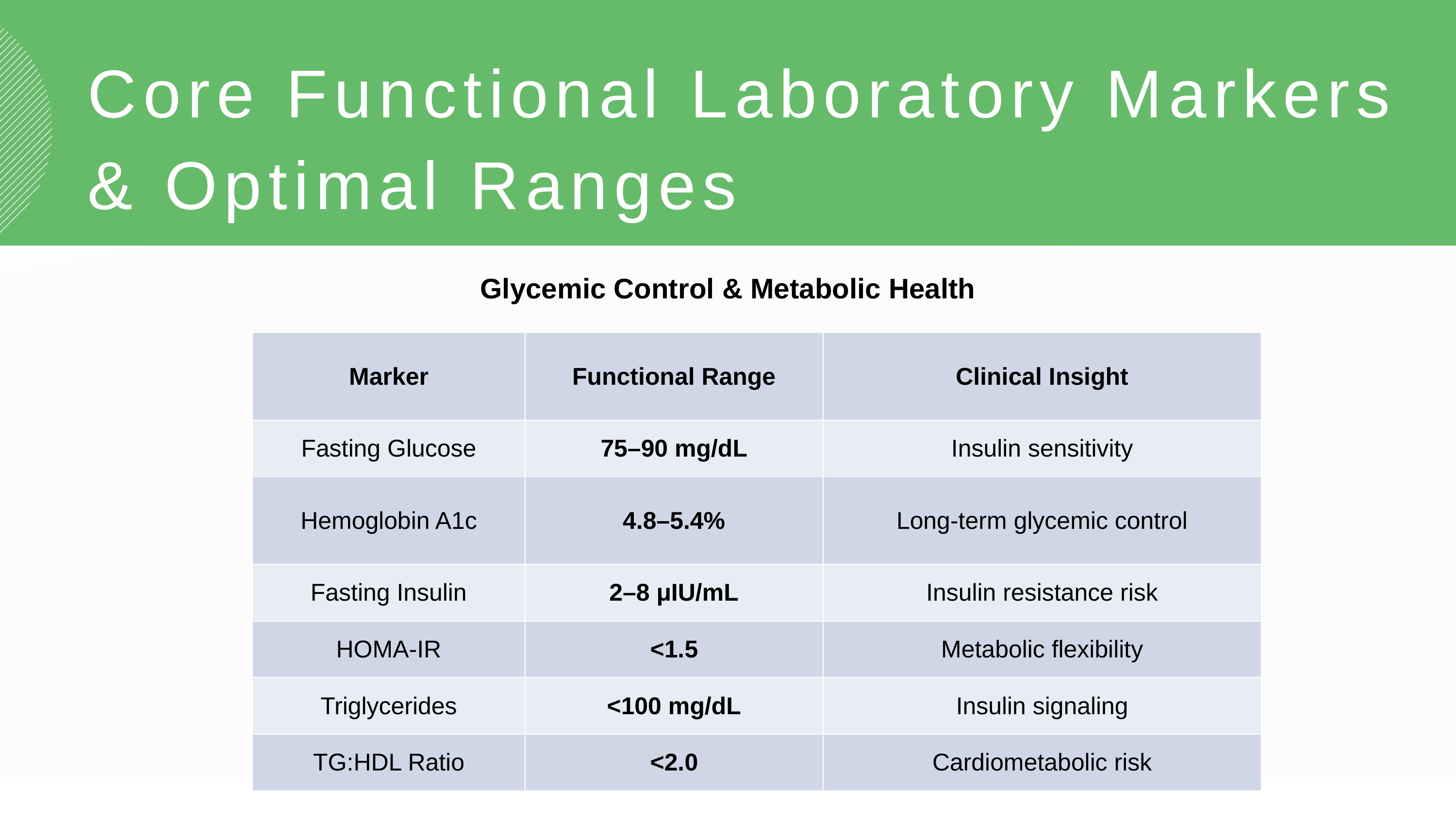

Core Functional Laboratory Markers & Optimal Ranges
Glycemic Control & Metabolic Health
| Marker | Functional Range | Clinical Insight |
| --- | --- | --- |
| Fasting Glucose | 75–90 mg/dL | Insulin sensitivity |
| Hemoglobin A1c | 4.8–5.4% | Long-term glycemic control |
| Fasting Insulin | 2–8 μIU/mL | Insulin resistance risk |
| HOMA-IR | <1.5 | Metabolic flexibility |
| Triglycerides | <100 mg/dL | Insulin signaling |
| TG:HDL Ratio | <2.0 | Cardiometabolic risk |